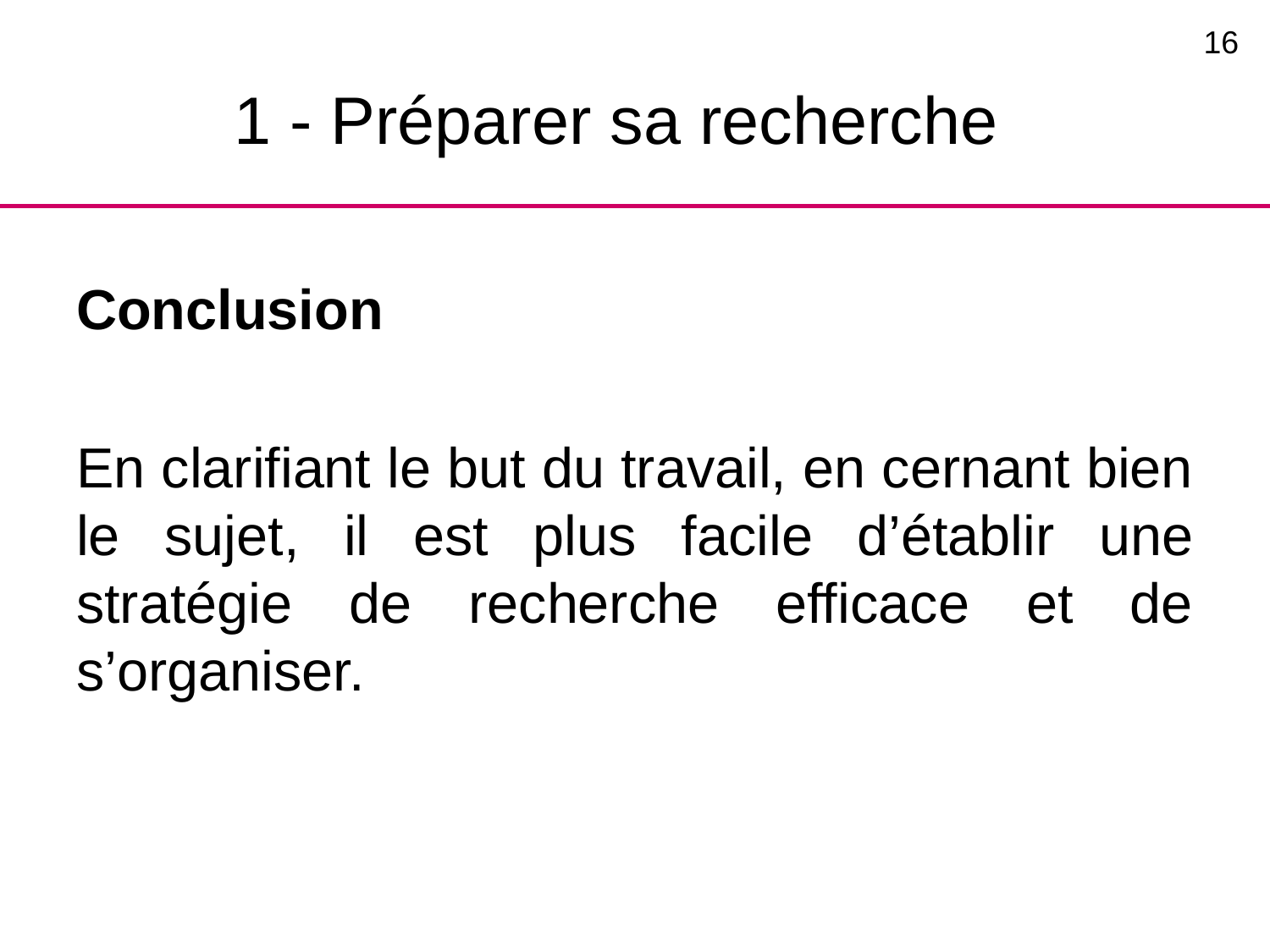

16
# 1 - Préparer sa recherche
Conclusion

En clarifiant le but du travail, en cernant bien le sujet, il est plus facile d’établir une stratégie de recherche efficace et de s’organiser.